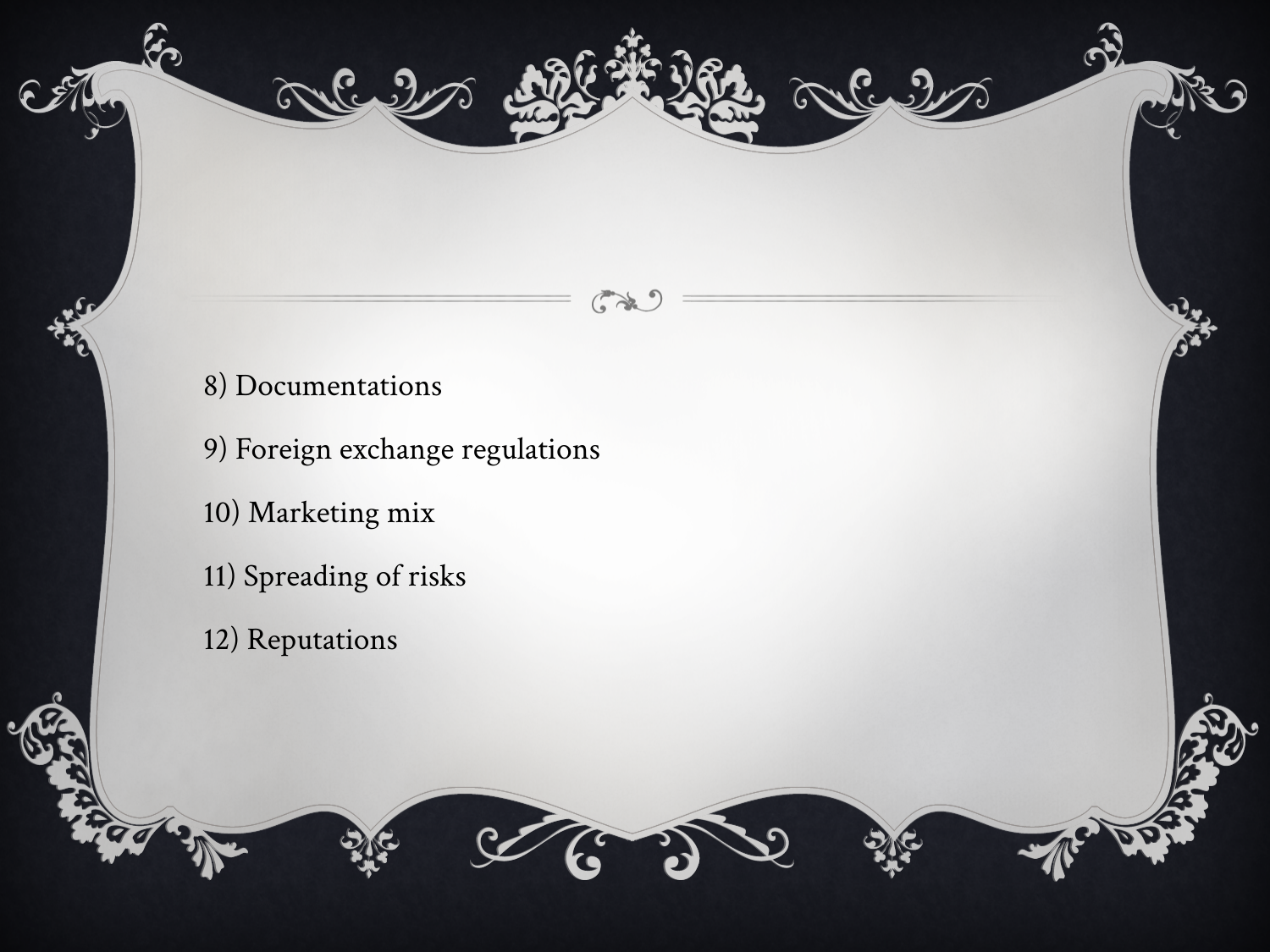

8) Documentations
9) Foreign exchange regulations
10) Marketing mix
11) Spreading of risks
12) Reputations